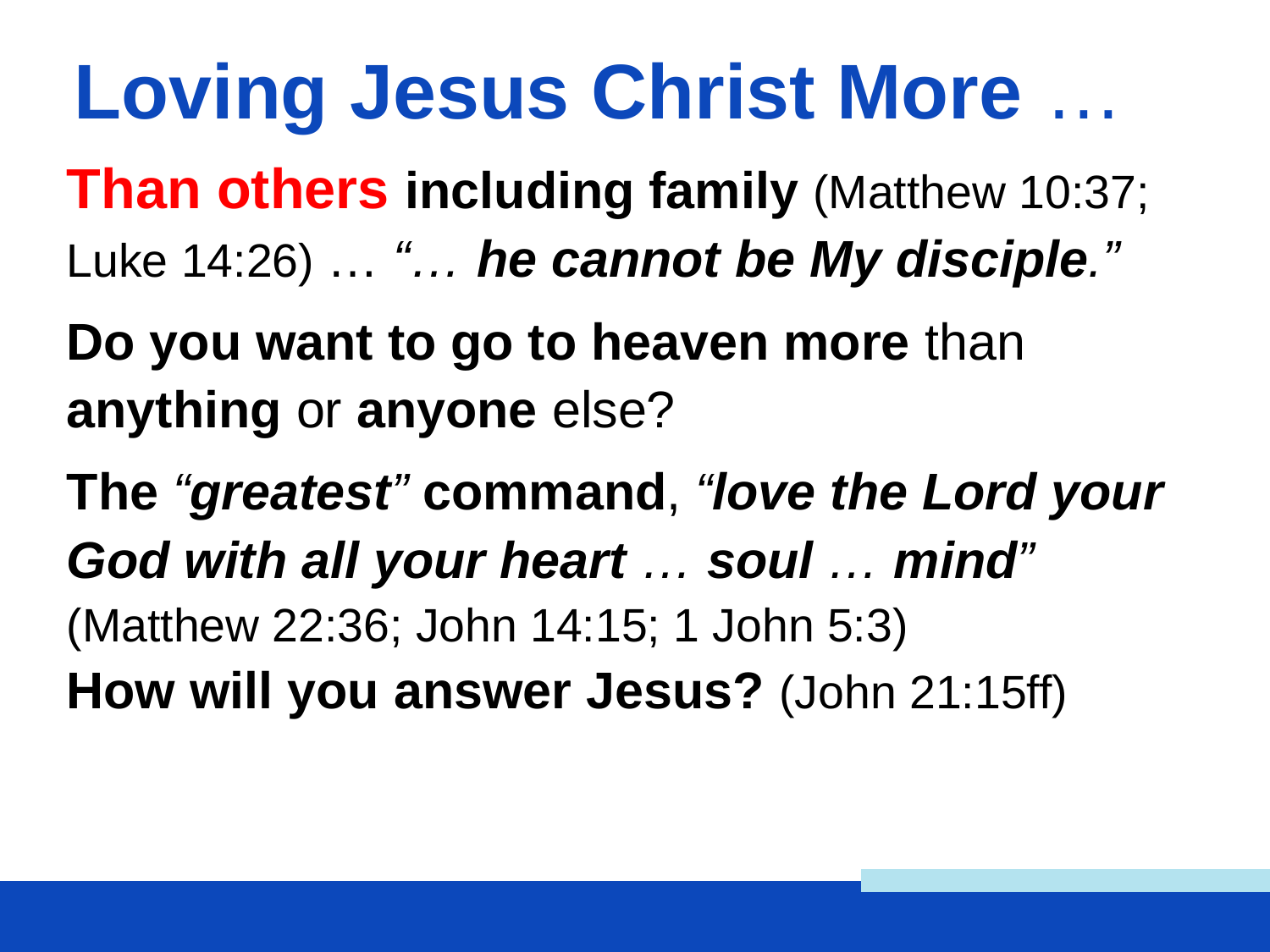

Loving Jesus Christ More …
Than others including family (Matthew 10:37;
Luke 14:26) … “… he cannot be My disciple.”
Do you want to go to heaven more than anything or anyone else?
The “greatest” command, “love the Lord your God with all your heart … soul … mind”
(Matthew 22:36; John 14:15; 1 John 5:3)
How will you answer Jesus? (John 21:15ff)